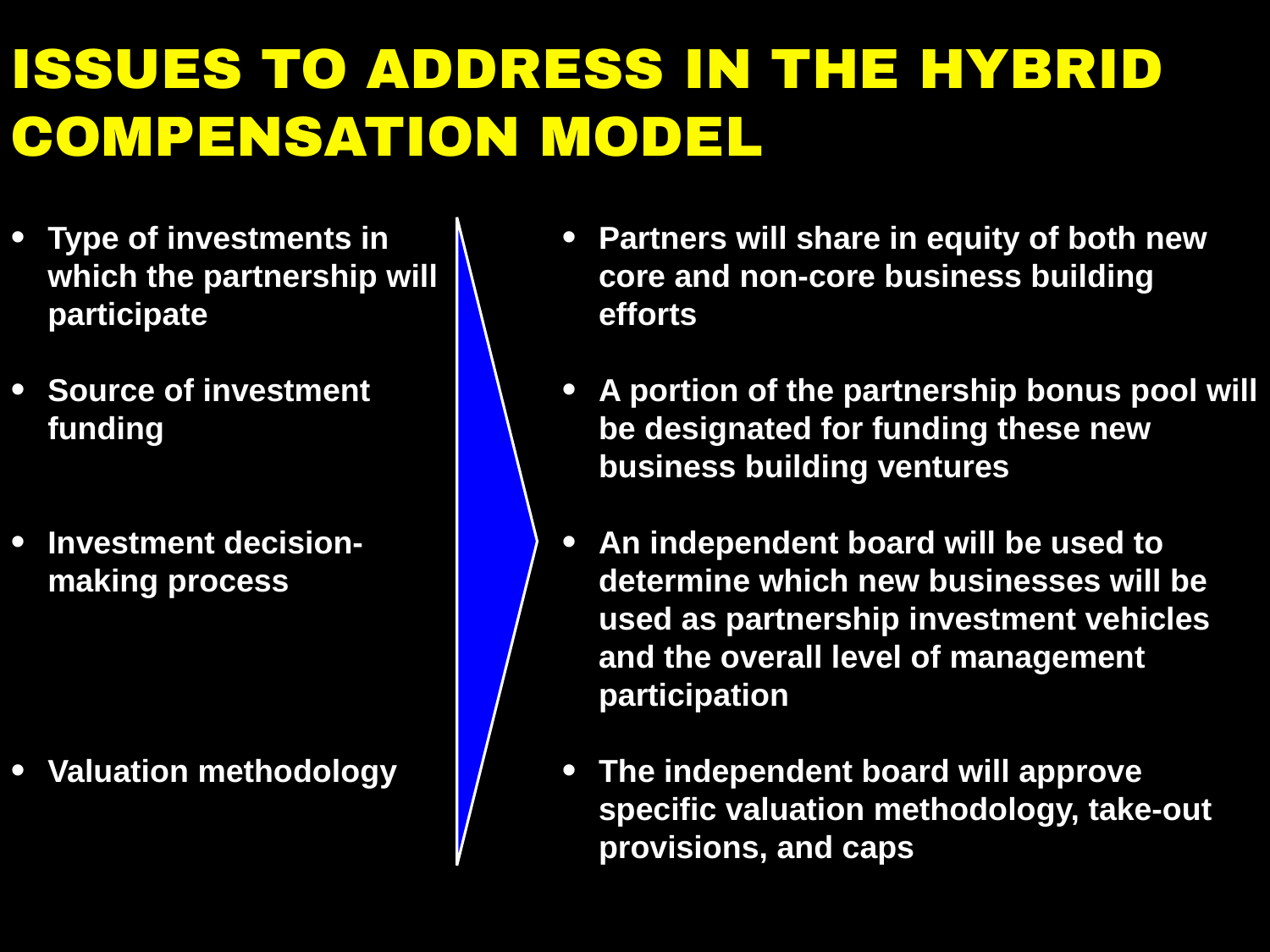

# ISSUES TO ADDRESS IN THE HYBRID COMPENSATION MODEL
Type of investments in which the partnership will participate

Source of investment funding

Investment decision-making process

Valuation methodology

Partners will share in equity of both new core and non-core business building efforts

A portion of the partnership bonus pool will be designated for funding these new business building ventures

An independent board will be used to determine which new businesses will be used as partnership investment vehicles and the overall level of management participation

The independent board will approve specific valuation methodology, take-out provisions, and caps

18